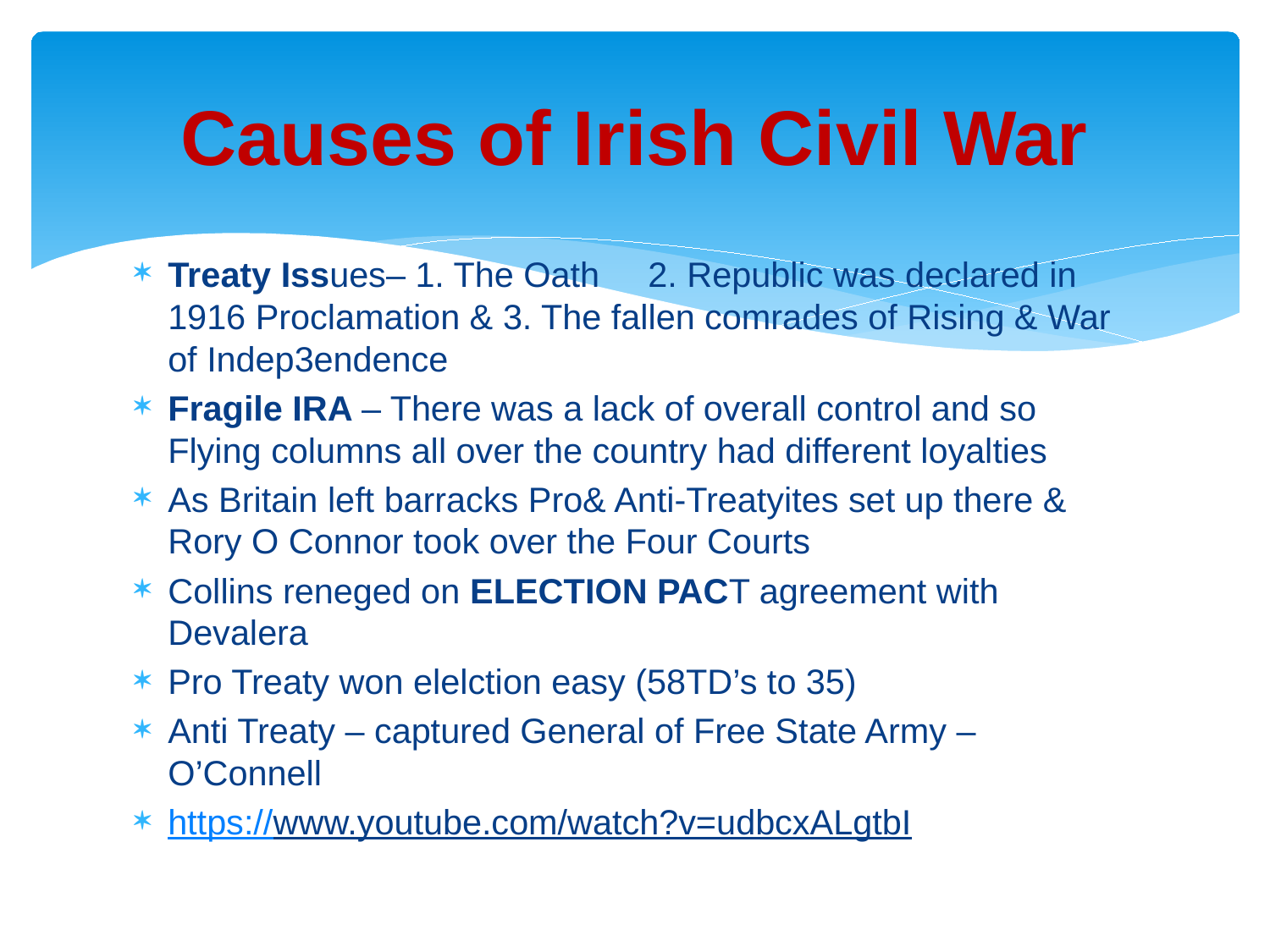

# Causes of Irish Civil War
Treaty Issues– 1. The Oath     2. Republic was declared in 1916 Proclamation & 3. The fallen comrades of Rising & War of Indep3endence
Fragile IRA – There was a lack of overall control and so Flying columns all over the country had different loyalties
As Britain left barracks Pro& Anti-Treatyites set up there & Rory O Connor took over the Four Courts
Collins reneged on ELECTION PACT agreement with Devalera
Pro Treaty won elelction easy (58TD’s to 35)
Anti Treaty – captured General of Free State Army – O’Connell
https://www.youtube.com/watch?v=udbcxALgtbI